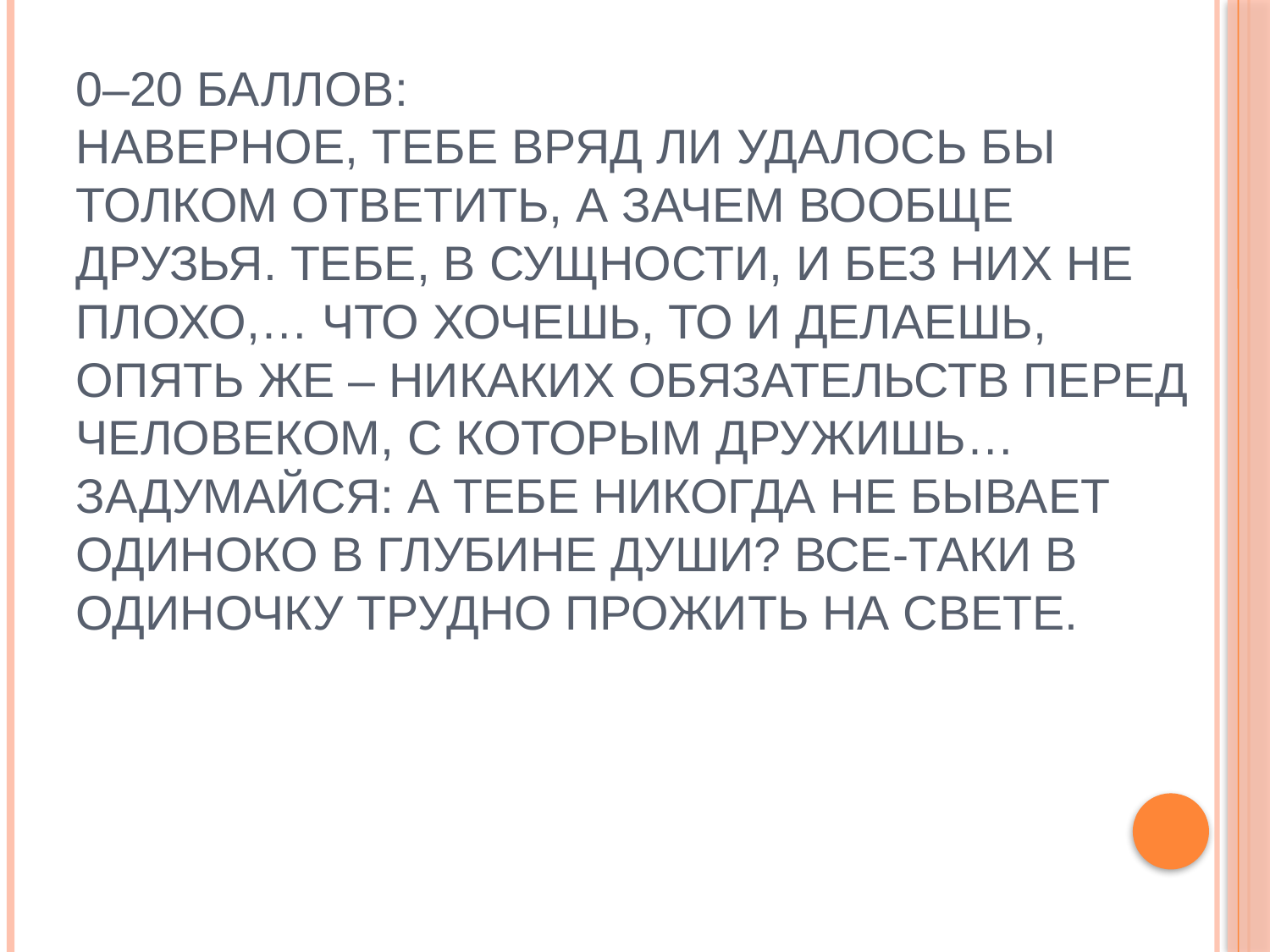

# 0–20 баллов: Наверное, тебе вряд ли удалось бы толком ответить, а зачем вообще друзья. Тебе, в сущности, и без них не плохо,… Что хочешь, то и делаешь, опять же – никаких обязательств перед человеком, с которым дружишь… Задумайся: а тебе никогда не бывает одиноко в глубине души? Все-таки в одиночку трудно прожить на свете.